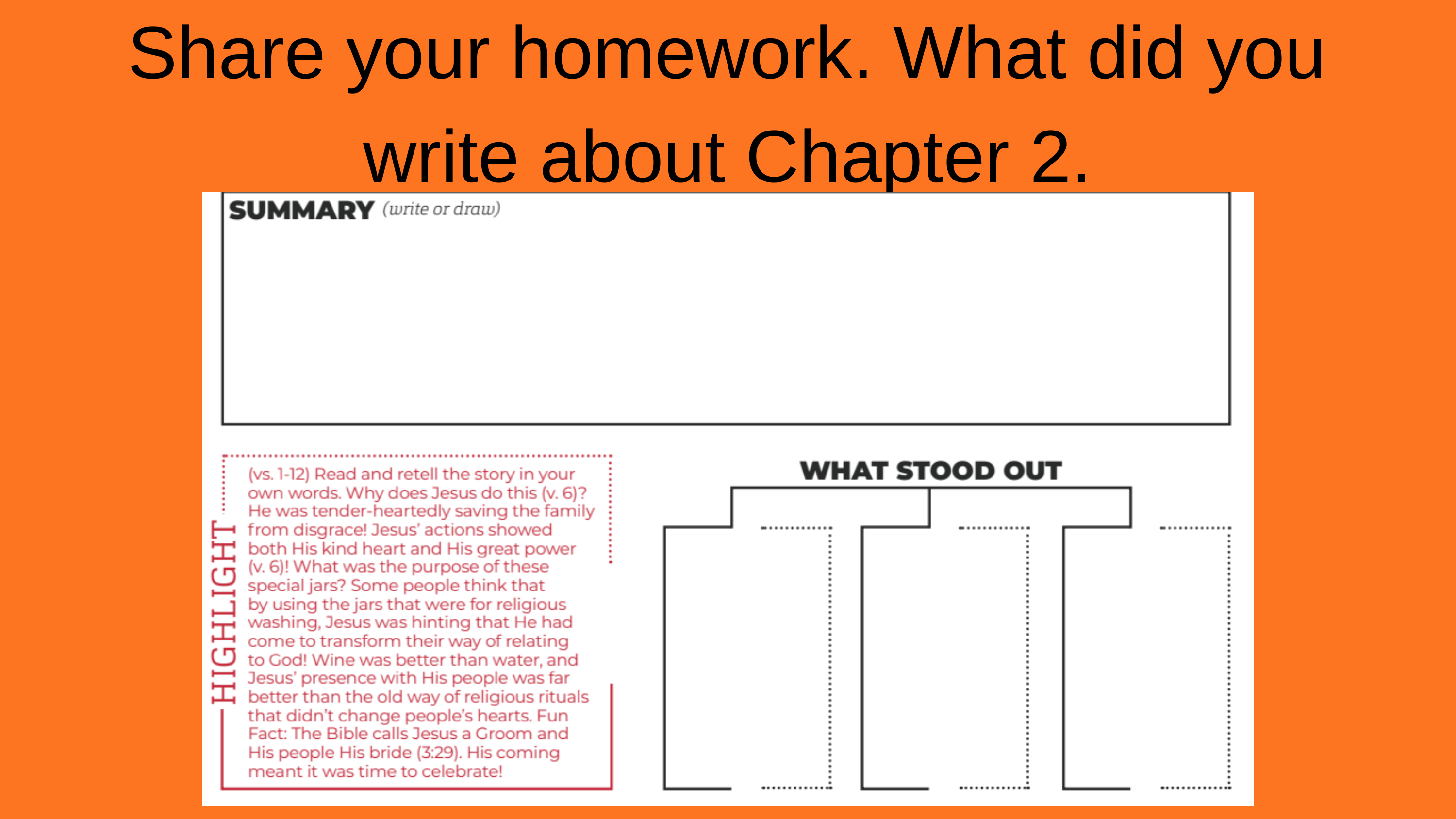

Share your homework. What did you write about Chapter 2.